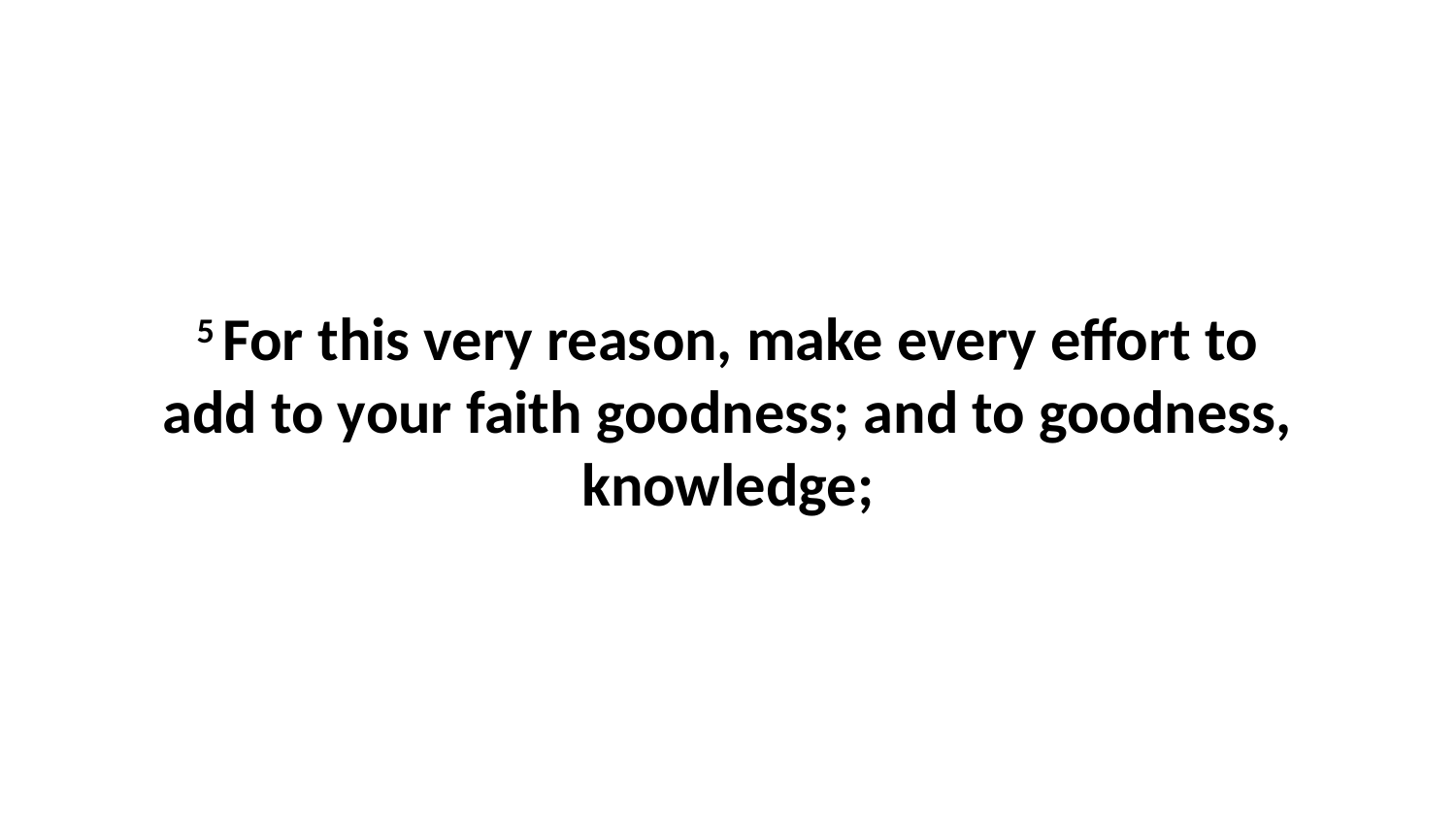

5 For this very reason, make every effort to add to your faith goodness; and to goodness, knowledge;